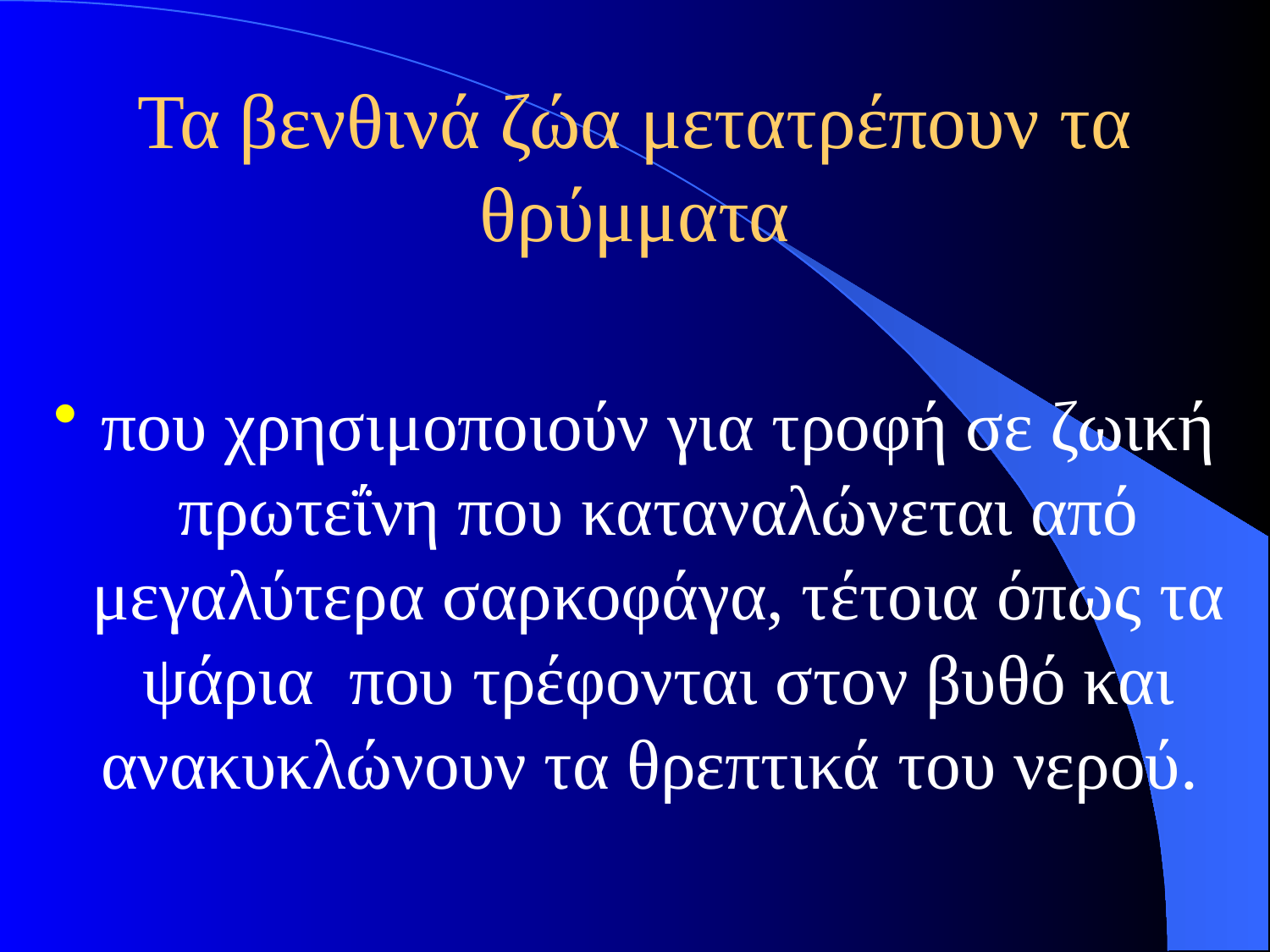

# Τα βενθινά ζώα μετατρέπουν τα θρύμματα

που χρησιμοποιούν για τροφή σε ζωική πρωτεΐνη που καταναλώνεται από μεγαλύτερα σαρκοφάγα, τέτοια όπως τα ψάρια  που τρέφονται στον βυθό και ανακυκλώνουν τα θρεπτικά του νερού.